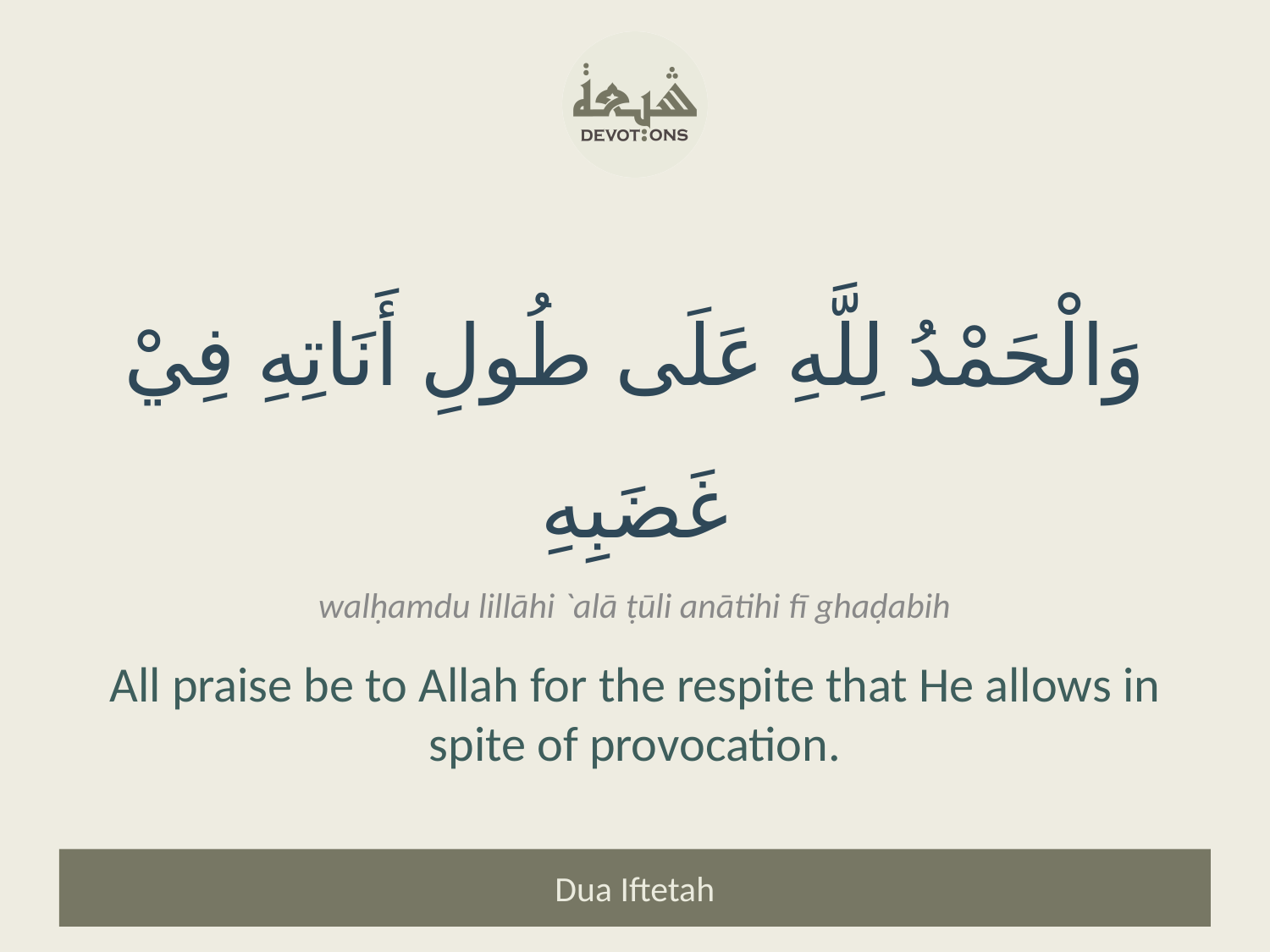

وَالْحَمْدُ لِلَّهِ عَلَى طُولِ أَنَاتِهِ فِيْ غَضَبِهِ
walḥamdu lillāhi `alā ṭūli anātihi fī ghaḍabih
All praise be to Allah for the respite that He allows in spite of provocation.
Dua Iftetah